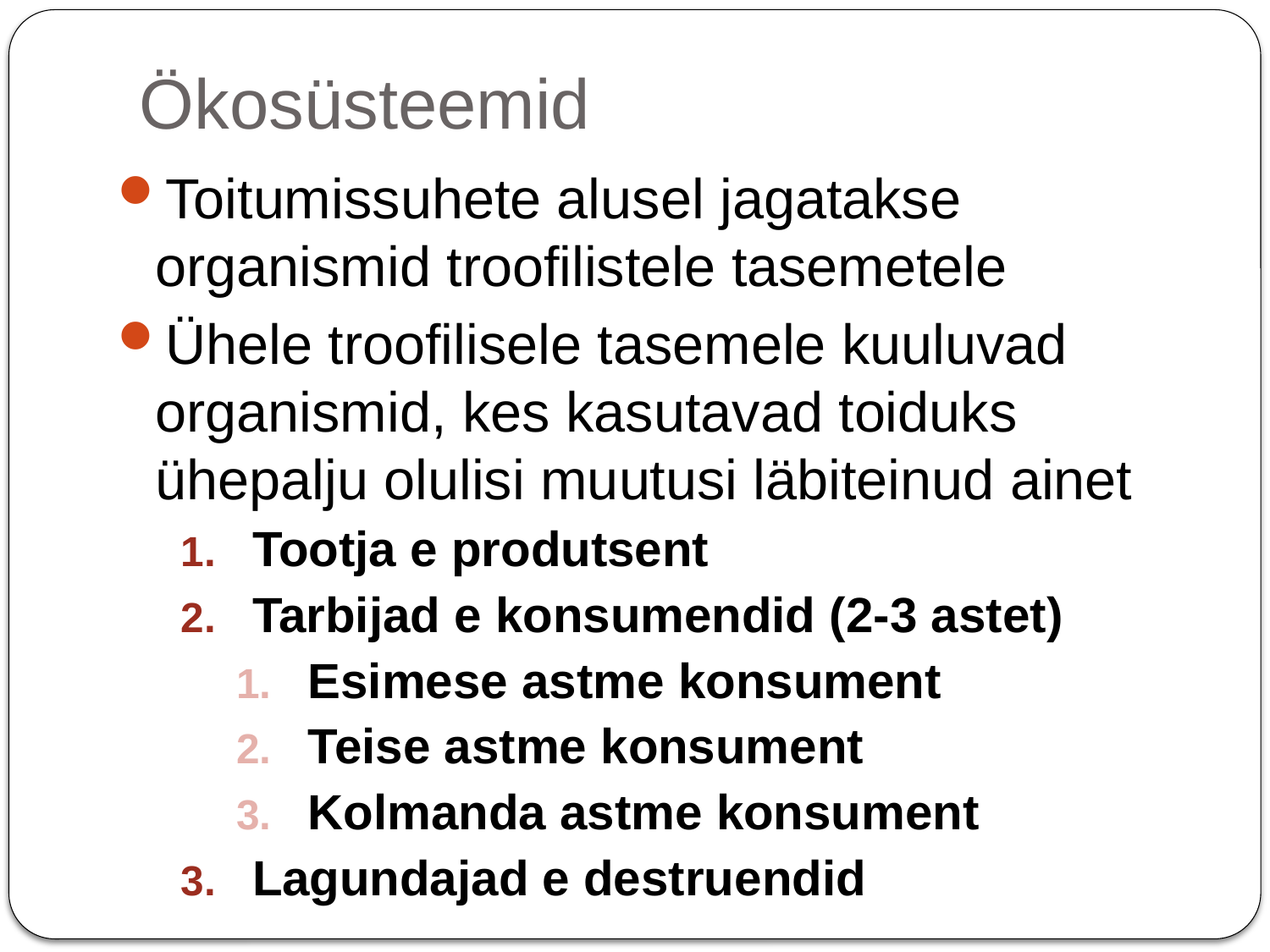

# Ökosüsteemid
Toitumissuhete alusel jagatakse organismid troofilistele tasemetele
Ühele troofilisele tasemele kuuluvad organismid, kes kasutavad toiduks ühepalju olulisi muutusi läbiteinud ainet
Tootja e produtsent
Tarbijad e konsumendid (2-3 astet)
Esimese astme konsument
Teise astme konsument
Kolmanda astme konsument
Lagundajad e destruendid